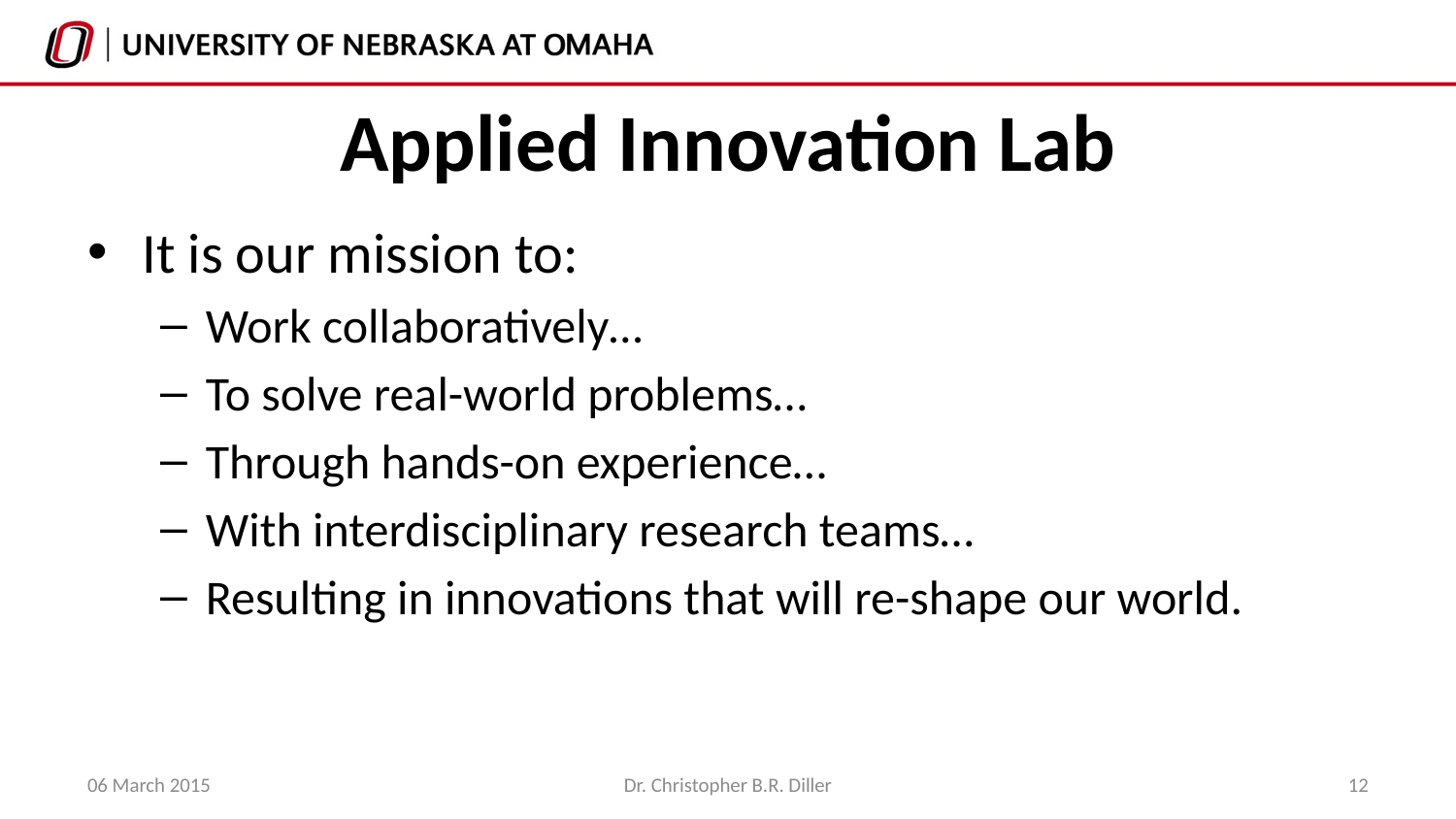

# Applied Innovation Lab
It is our mission to:
Work collaboratively…
To solve real-world problems…
Through hands-on experience…
With interdisciplinary research teams…
Resulting in innovations that will re-shape our world.
06 March 2015
Dr. Christopher B.R. Diller
12